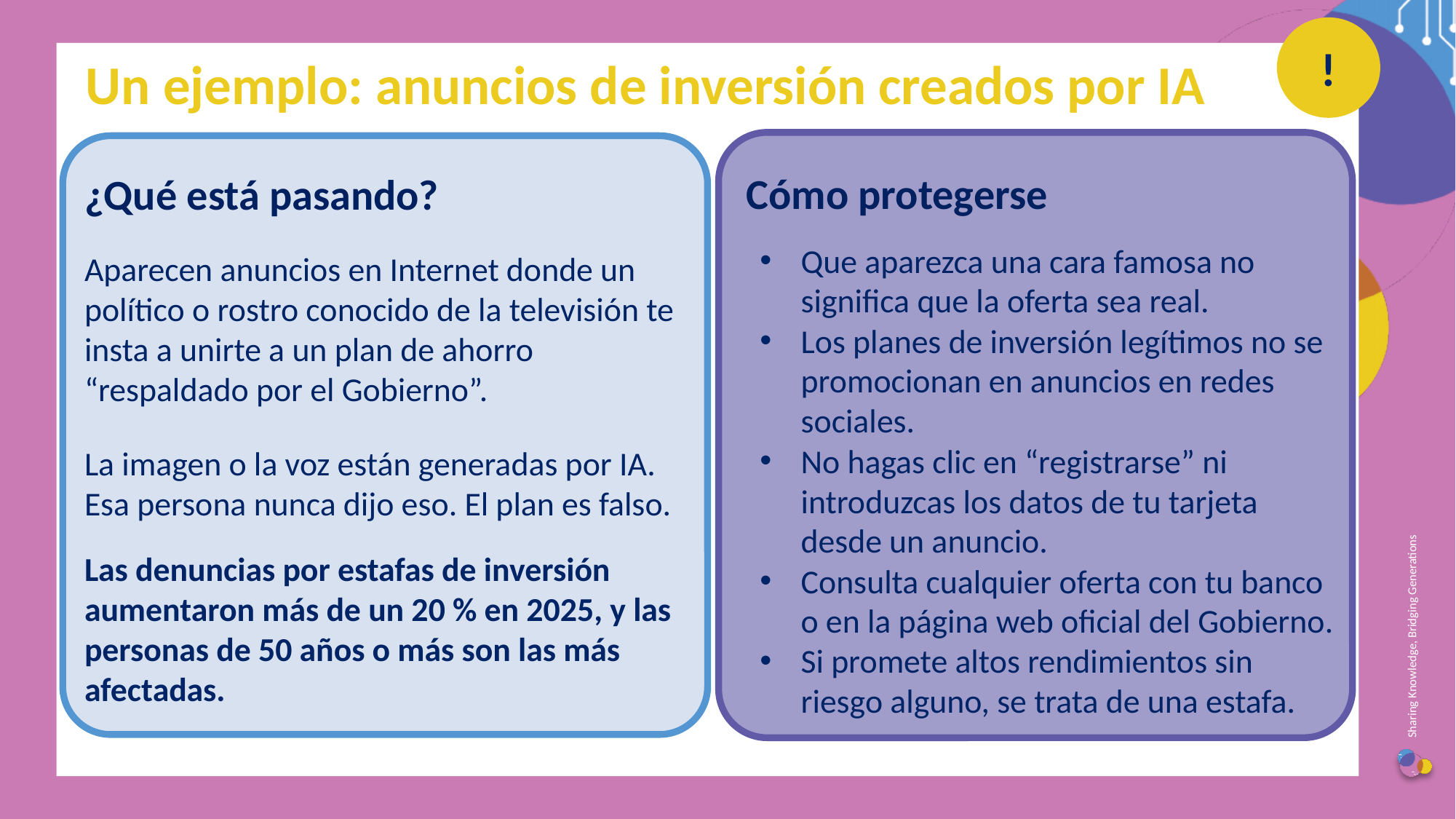

!
Un ejemplo: anuncios de inversión creados por IA

Cómo protegerse

Que aparezca una cara famosa no significa que la oferta sea real.
Los planes de inversión legítimos no se promocionan en anuncios en redes sociales.
No hagas clic en “registrarse” ni introduzcas los datos de tu tarjeta desde un anuncio.
Consulta cualquier oferta con tu banco o en la página web oficial del Gobierno.
Si promete altos rendimientos sin riesgo alguno, se trata de una estafa.
¿Qué está pasando?

Aparecen anuncios en Internet donde un político o rostro conocido de la televisión te insta a unirte a un plan de ahorro “respaldado por el Gobierno”.

La imagen o la voz están generadas por IA. Esa persona nunca dijo eso. El plan es falso.

Las denuncias por estafas de inversión aumentaron más de un 20 % en 2025, y las personas de 50 años o más son las más afectadas.